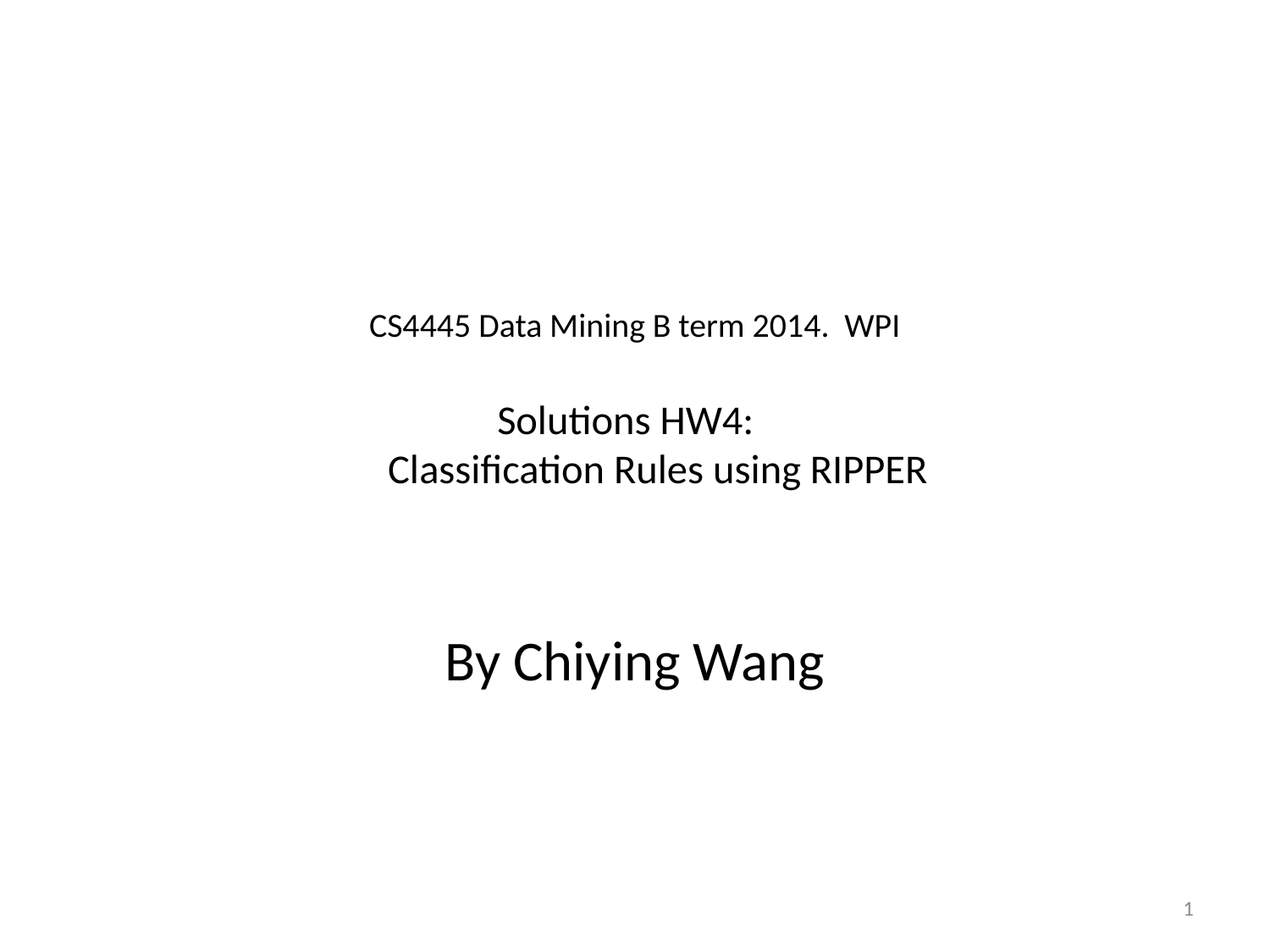

# CS4445 Data Mining B term 2014.  WPI Solutions HW4: Classification Rules using RIPPER

By Chiying Wang
1